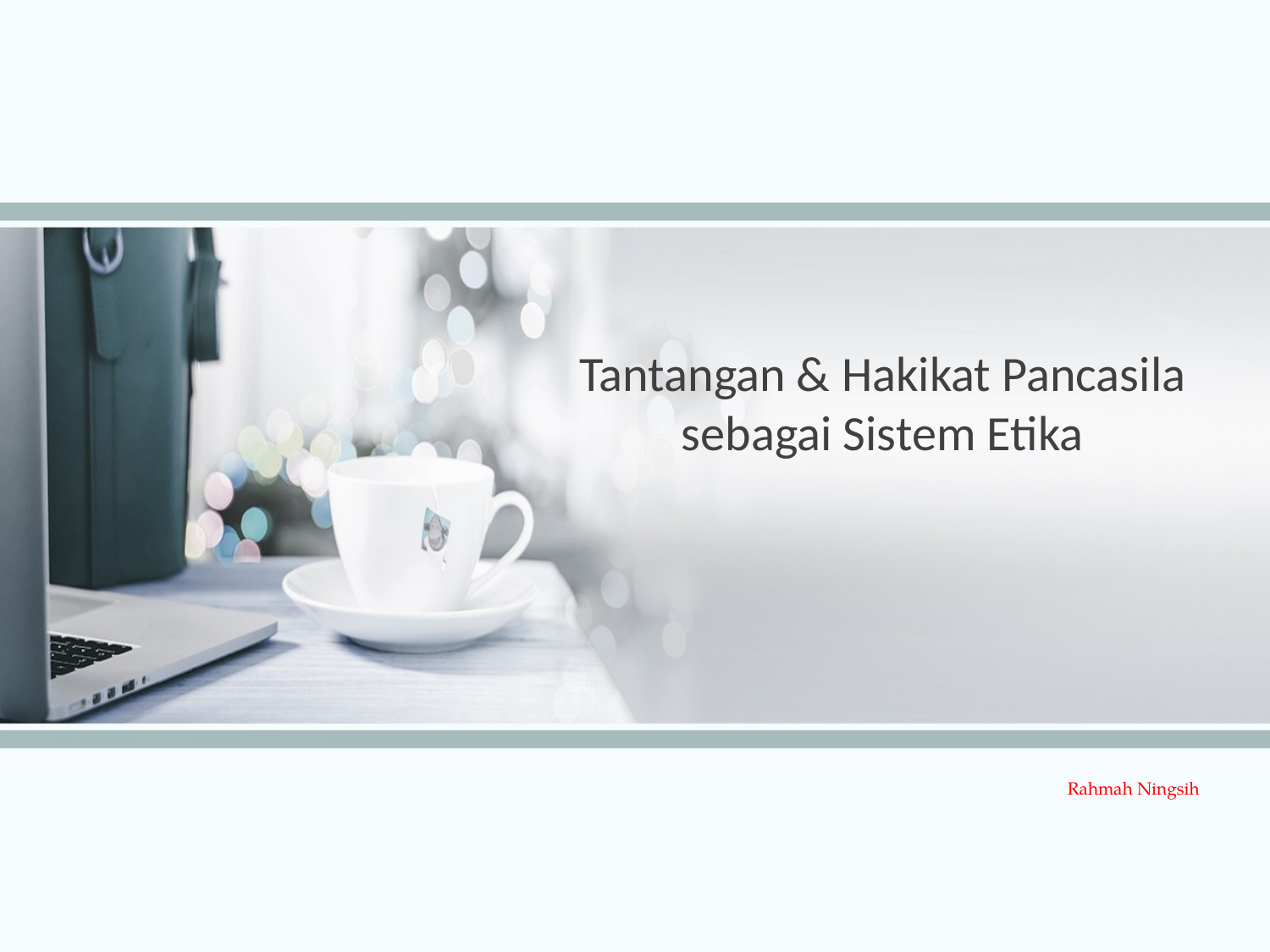

Tantangan & Hakikat Pancasila sebagai Sistem Etika
Rahmah Ningsih